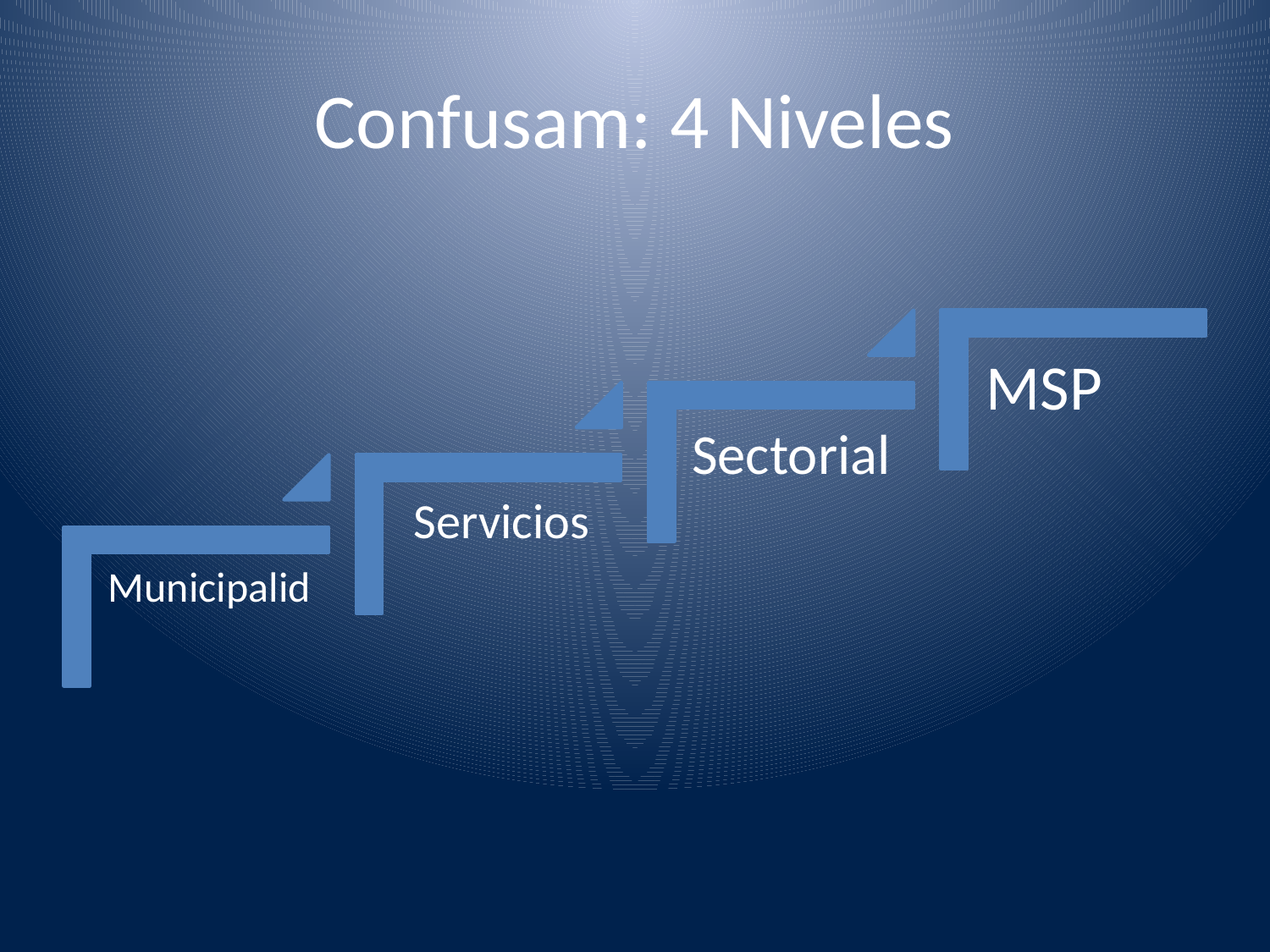

# Confusam: 4 Niveles
Municipalid
Servicios
Sectorial
MSP